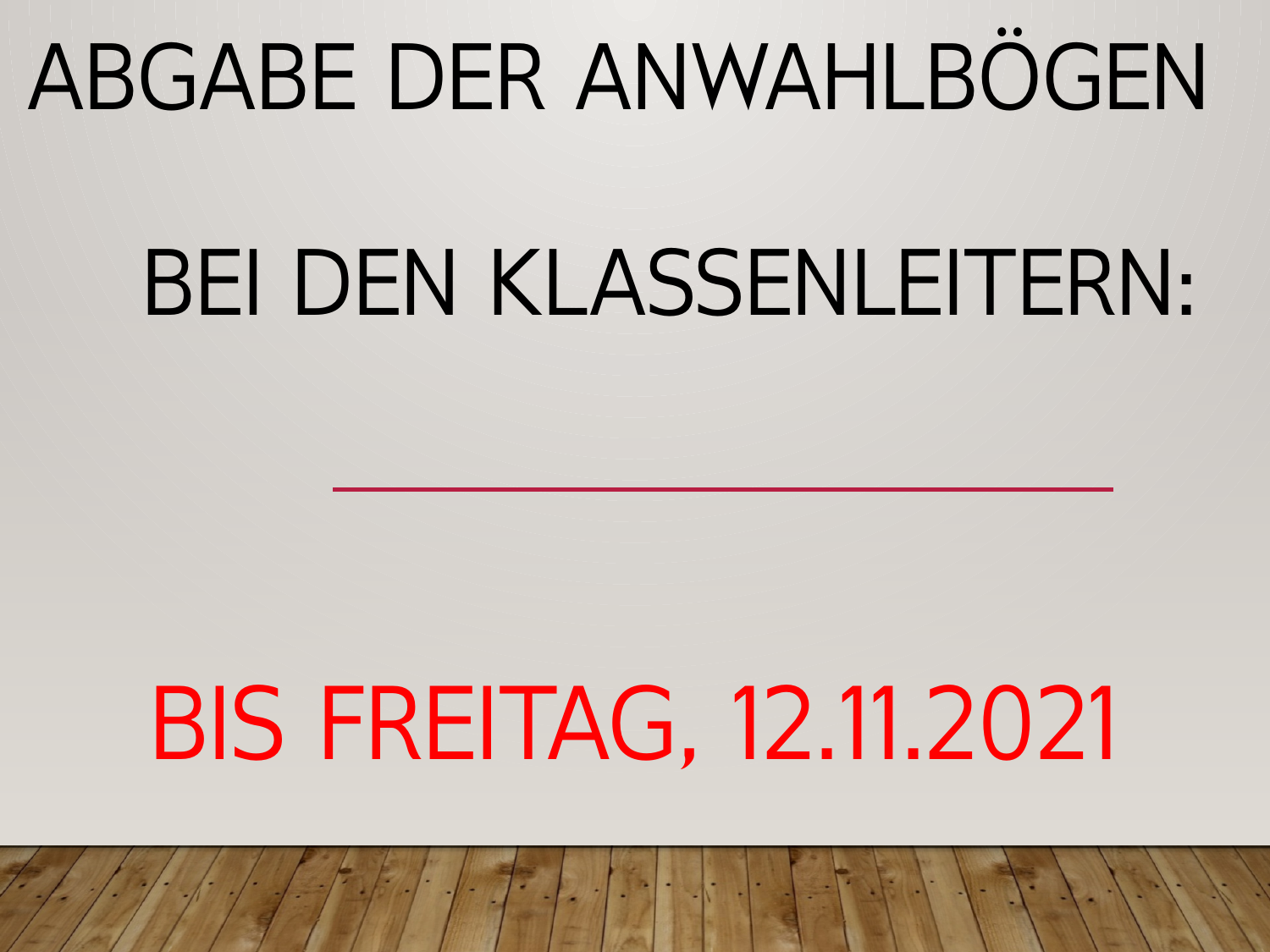

# Abgabe der Anwahlbögen bei den Klassenleitern:
Bis Freitag, 12.11.2021